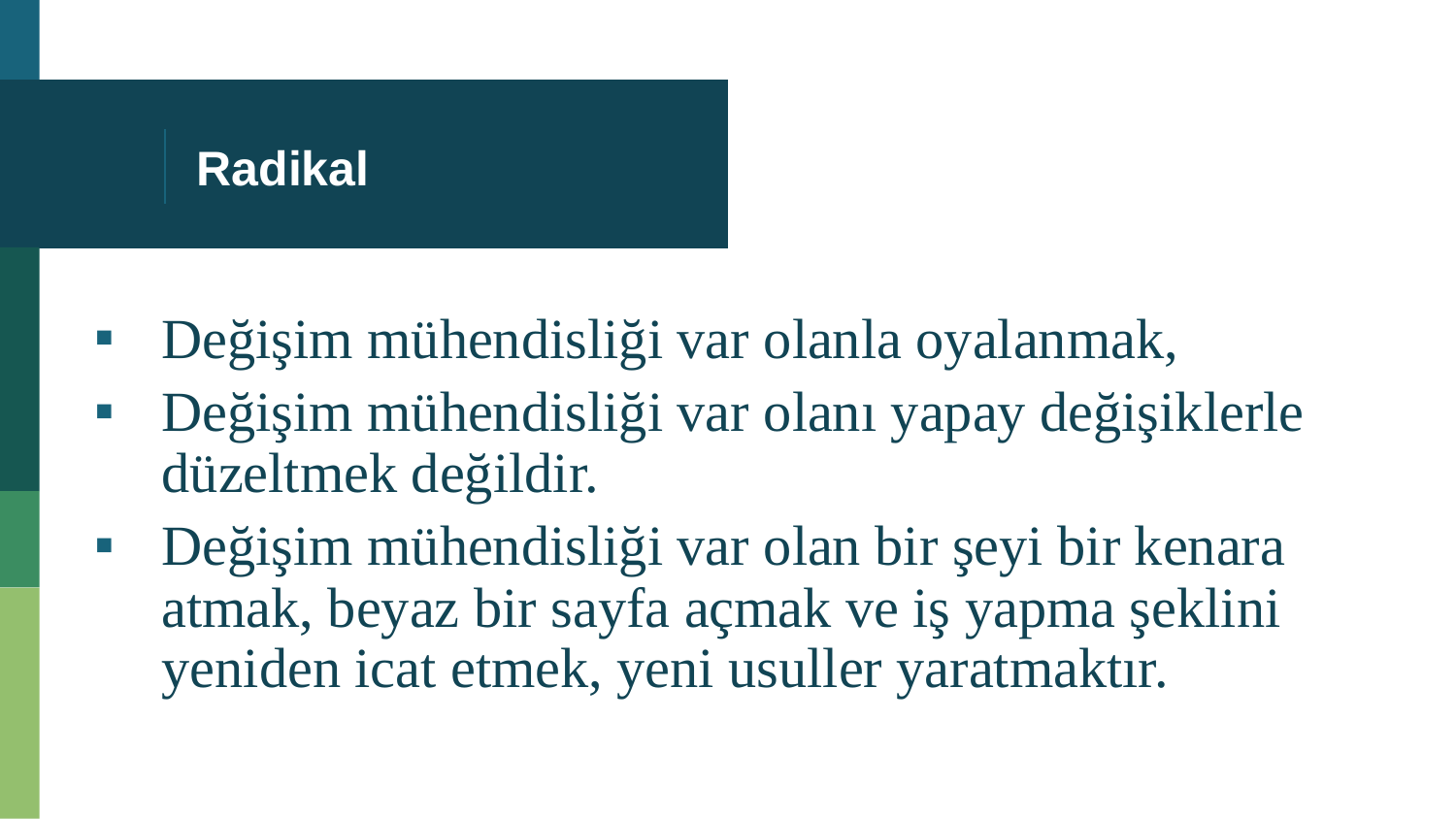

# Radikal
Değişim mühendisliği var olanla oyalanmak,
Değişim mühendisliği var olanı yapay değişiklerle düzeltmek değildir.
Değişim mühendisliği var olan bir şeyi bir kenara atmak, beyaz bir sayfa açmak ve iş yapma şeklini yeniden icat etmek, yeni usuller yaratmaktır.